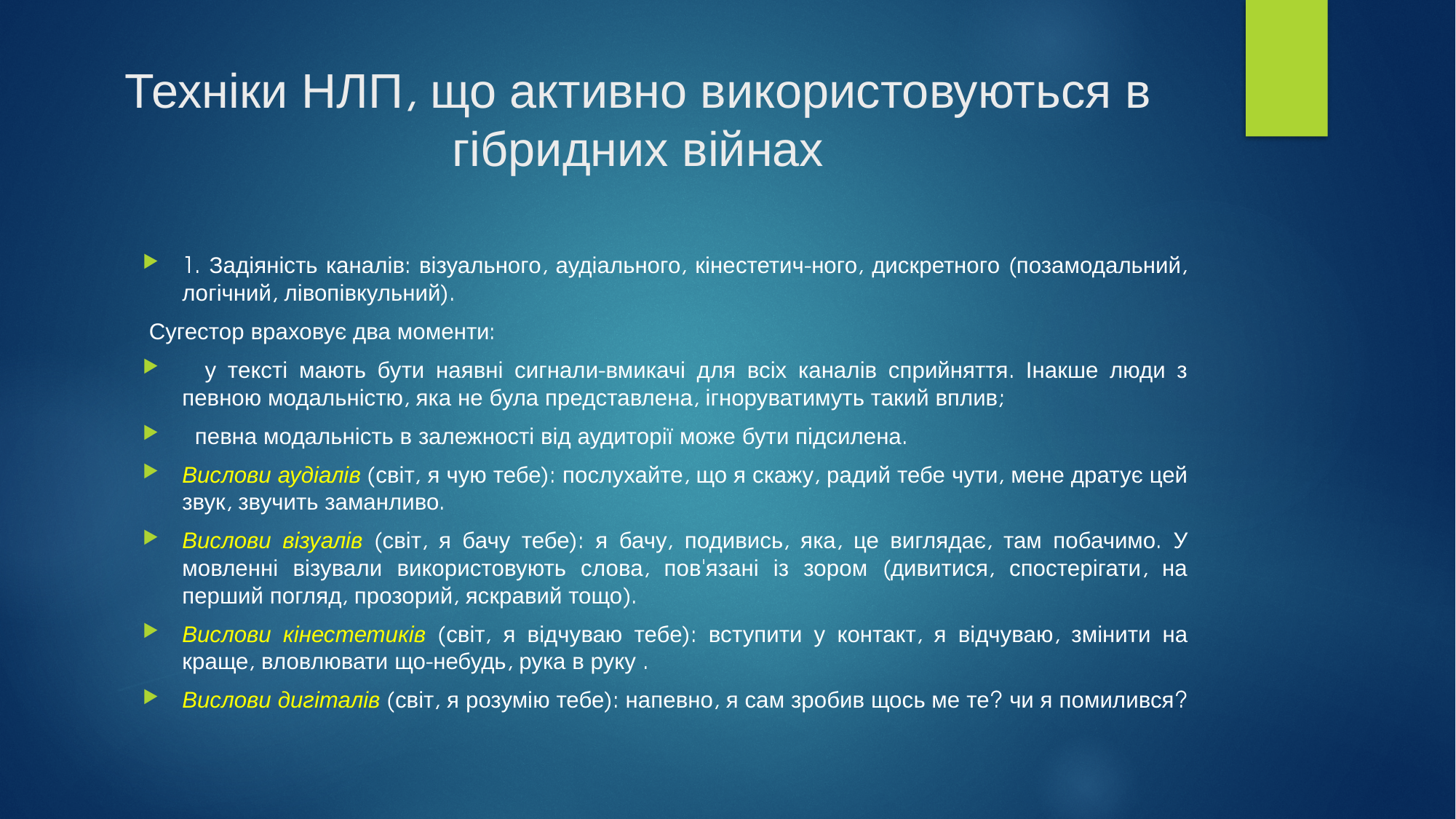

# Техніки НЛП, що активно використовуються в гібридних війнах
1. Задіяність каналів: візуального, аудіального, кінестетич-ного, дискретного (позамодальний, логічний, лівопівкульний).
 Сугестор враховує два моменти:
  у тексті мають бути наявні сигнали-вмикачі для всіх каналів сприйняття. Інакше люди з певною модальністю, яка не була представлена, ігноруватимуть такий вплив;
  певна модальність в залежності від аудиторії може бути підсилена.
Вислови аудіалів (світ, я чую тебе): послухайте, що я скажу, радий тебе чути, мене дратує цей звук, звучить заманливо.
Вислови візуалів (світ, я бачу тебе): я бачу, подивись, яка, це виглядає, там побачимо. У мовленні візували використовують слова, пов'язані із зором (дивитися, спостерігати, на перший погляд, прозорий, яскравий тощо).
Вислови кінестетиків (світ, я відчуваю тебе): вступити у контакт, я відчуваю, змінити на краще, вловлювати що-небудь, рука в руку .
Вислови дигіталів (світ, я розумію тебе): напевно, я сам зробив щось ме те? чи я помилився?